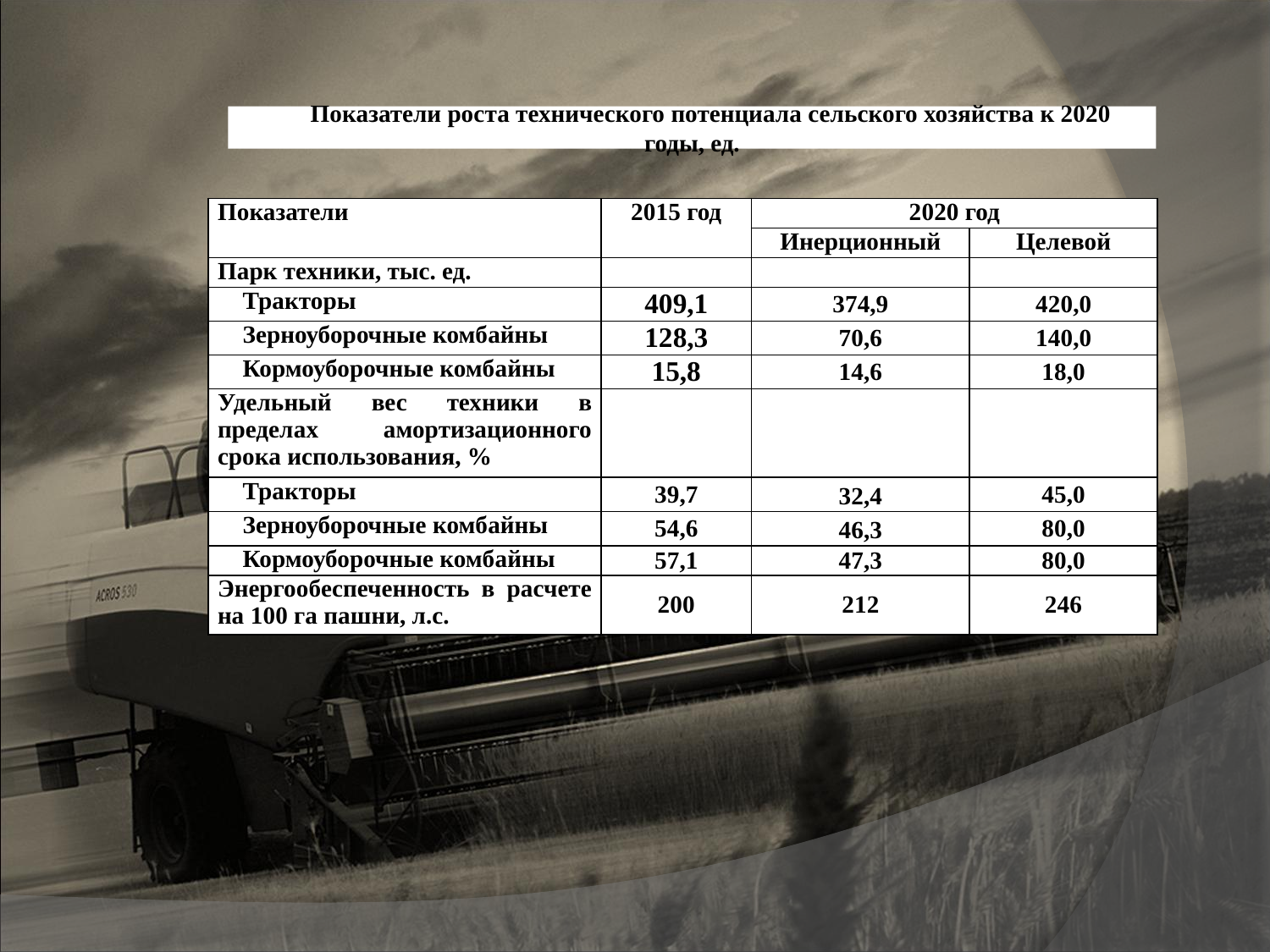

Показатели роста технического потенциала сельского хозяйства к 2020 годы, ед.
| Показатели | 2015 год | 2020 год |  |
| --- | --- | --- | --- |
|  |  | Инерционный | Целевой |
| Парк техники, тыс. ед. |  |  |  |
| Тракторы | 409,1 | 374,9 | 420,0 |
| Зерноуборочные комбайны | 128,3 | 70,6 | 140,0 |
| Кормоуборочные комбайны | 15,8 | 14,6 | 18,0 |
| Удельный вес техники в пределах амортизационного срока использования, % |  |  |  |
| Тракторы | 39,7 | 32,4 | 45,0 |
| Зерноуборочные комбайны | 54,6 | 46,3 | 80,0 |
| Кормоуборочные комбайны | 57,1 | 47,3 | 80,0 |
| Энергообеспеченность в расчете на 100 га пашни, л.с. | 200 | 212 | 246 |